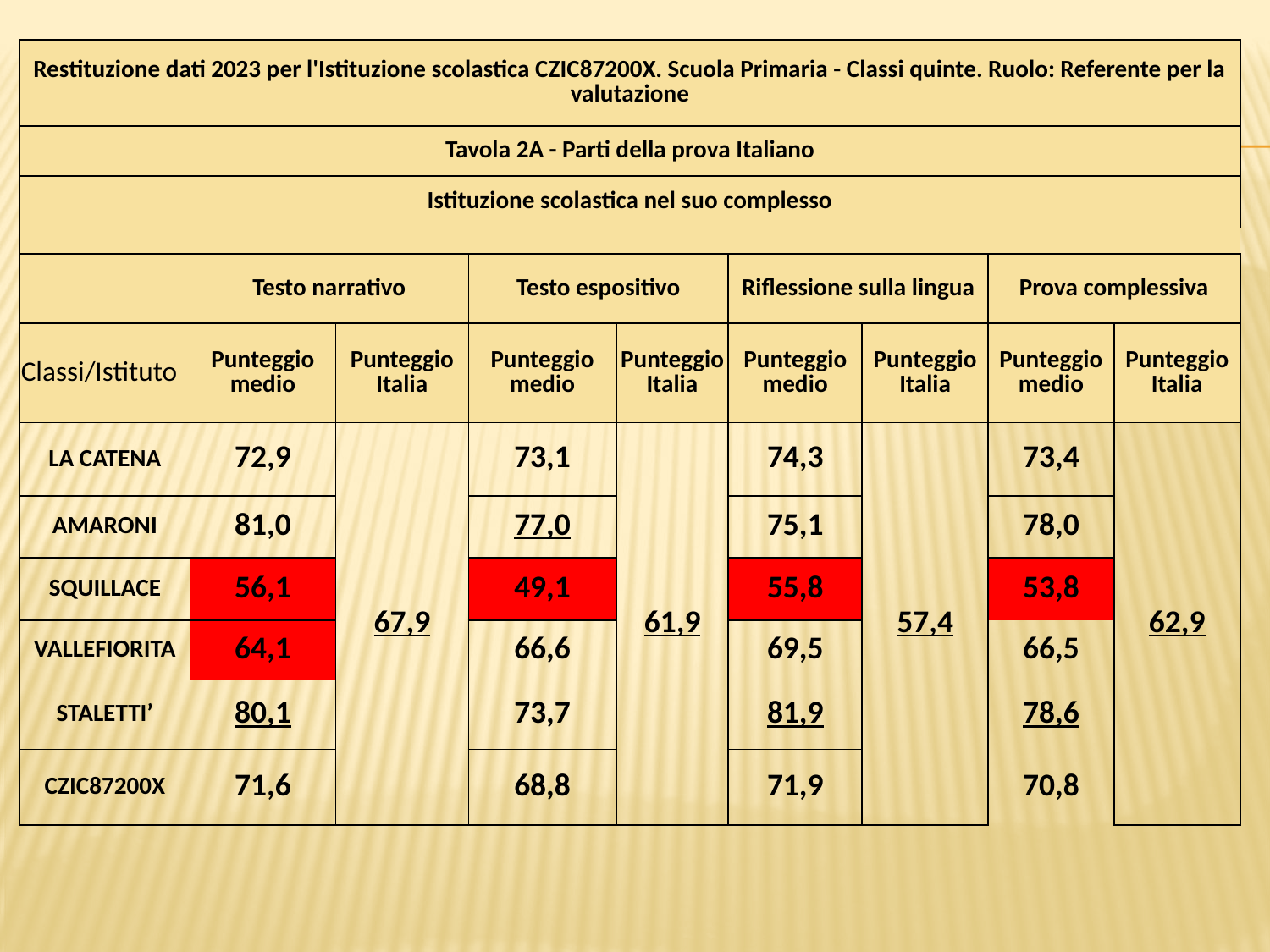

| Restituzione dati 2023 per l'Istituzione scolastica CZIC87200X. Scuola Primaria - Classi quinte. Ruolo: Referente per la valutazione |  |  |  |  |  |  |  |  |
| --- | --- | --- | --- | --- | --- | --- | --- | --- |
| Tavola 2A - Parti della prova Italiano |  |  |  |  |  |  |  |  |
| Istituzione scolastica nel suo complesso |  |  |  |  |  |  |  |  |
|  |  |  |  |  |  |  |  |  |
|  | Testo narrativo |  | Testo espositivo |  | Riflessione sulla lingua |  | Prova complessiva |  |
| Classi/Istituto | Punteggio medio | Punteggio Italia | Punteggio medio | Punteggio Italia | Punteggio medio | Punteggio Italia | Punteggio medio | Punteggio Italia |
| LA CATENA | 72,9 | 67,9 | 73,1 | 61,9 | 74,3 | 57,4 | 73,4 | 62,9 |
| AMARONI | 81,0 |  | 77,0 |  | 75,1 |  | 78,0 |  |
| SQUILLACE | 56,1 |  | 49,1 |  | 55,8 |  | 53,8 |  |
| VALLEFIORITA | 64,1 |  | 66,6 |  | 69,5 |  | 66,5 |  |
| STALETTI’ | 80,1 |  | 73,7 |  | 81,9 |  | 78,6 |  |
| CZIC87200X | 71,6 |  | 68,8 |  | 71,9 |  | 70,8 |  |
#